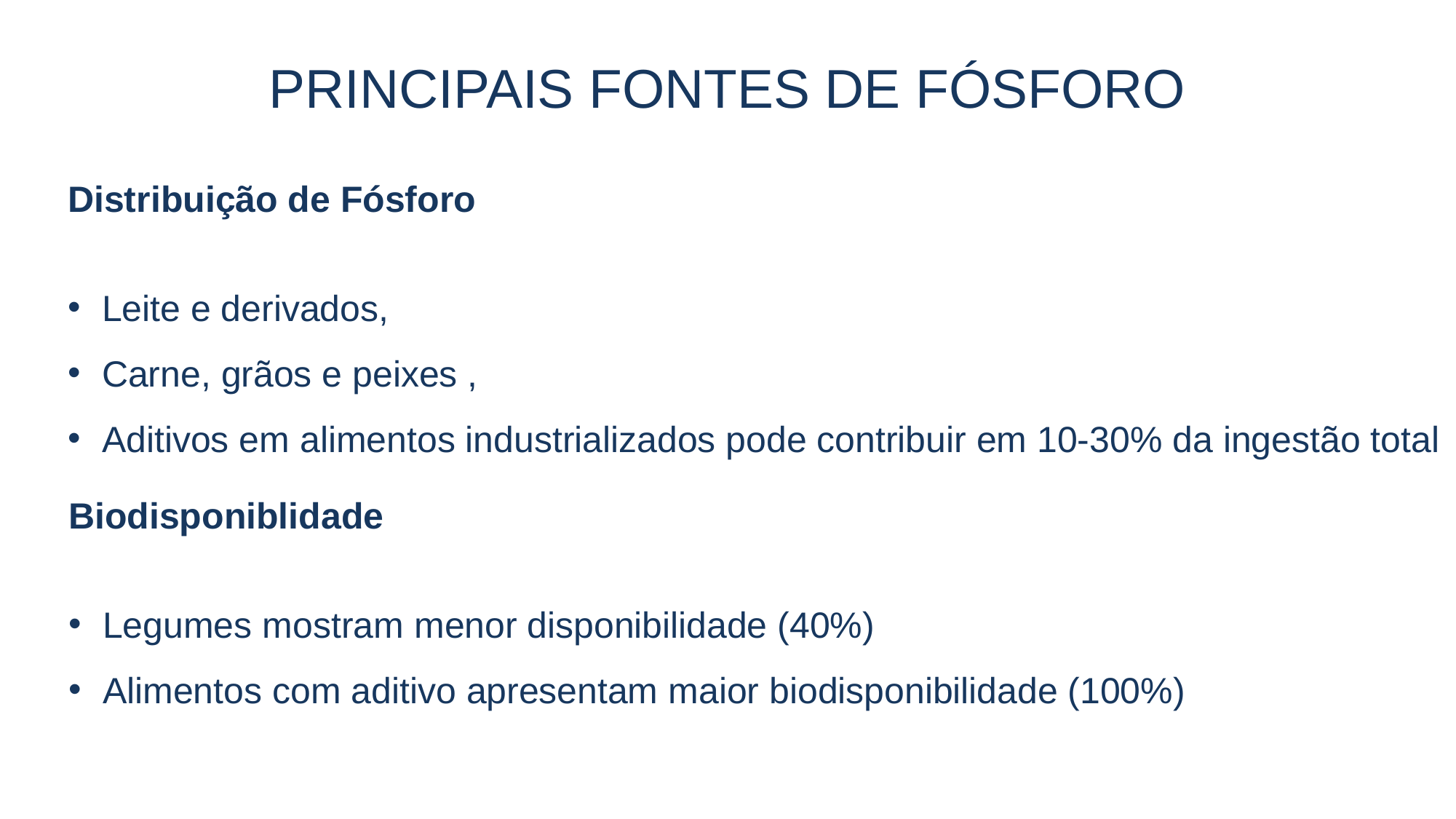

PRINCIPAIS FONTES DE FÓSFORO
Distribuição de Fósforo

Leite e derivados,
Carne, grãos e peixes ,
Aditivos em alimentos industrializados pode contribuir em 10-30% da ingestão total
Biodisponiblidade

Legumes mostram menor disponibilidade (40%)
Alimentos com aditivo apresentam maior biodisponibilidade (100%)